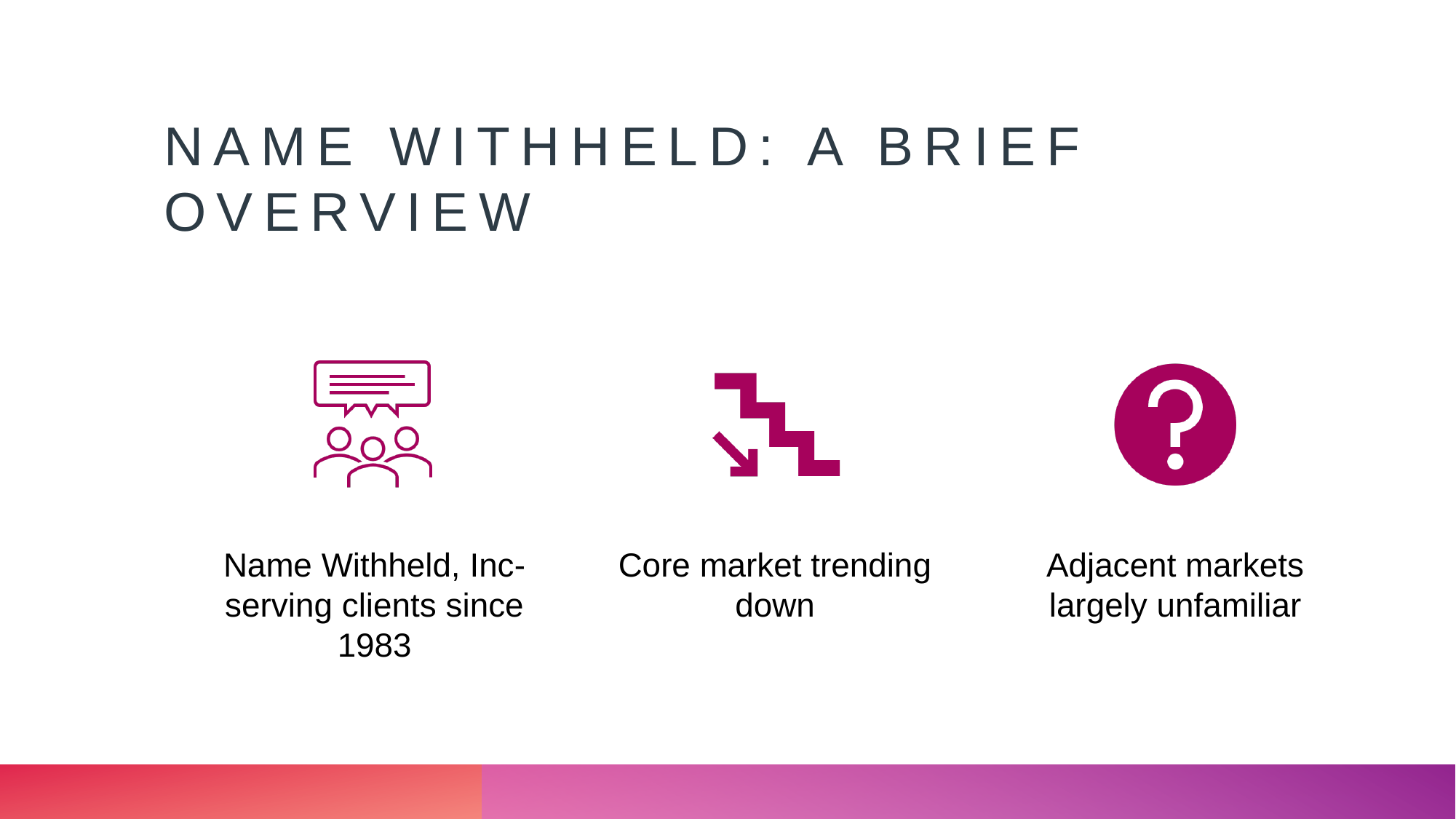

# Name Withheld: A brief overview
Name Withheld, Inc- serving clients since 1983
Core market trending down
Adjacent markets largely unfamiliar